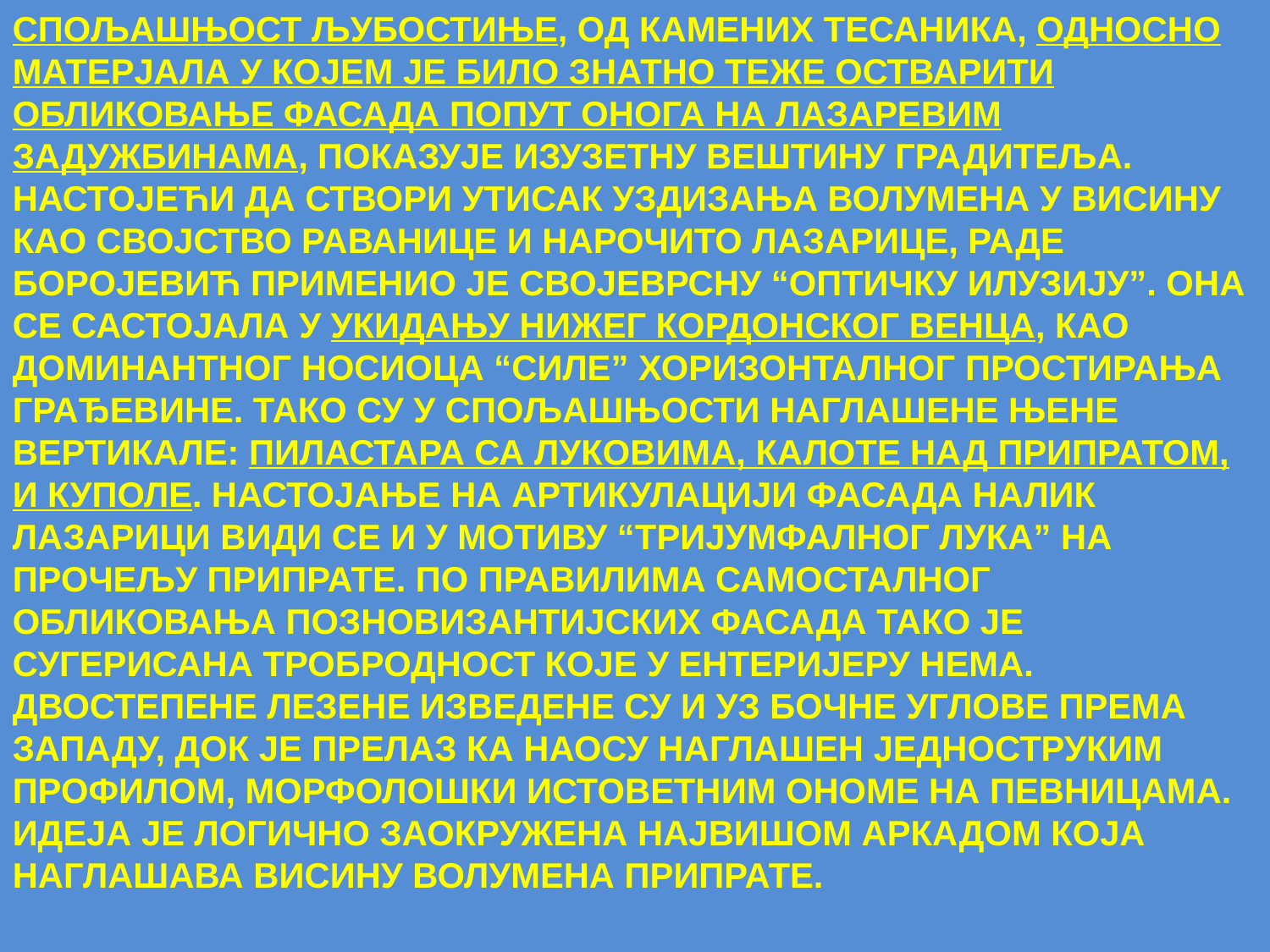

СПОЉАШЊОСТ ЉУБОСТИЊЕ, ОД КАМЕНИХ ТЕСАНИКА, ОДНОСНО МАТЕРЈАЛА У КОЈЕМ ЈЕ БИЛО ЗНАТНО ТЕЖЕ ОСТВАРИТИ ОБЛИКОВАЊЕ ФАСАДА ПОПУТ ОНОГА НА ЛАЗАРЕВИМ ЗАДУЖБИНАМА, ПОКАЗУЈЕ ИЗУЗЕТНУ ВЕШТИНУ ГРАДИТЕЉА. НАСТОЈЕЋИ ДА СТВОРИ УТИСАК УЗДИЗАЊА ВОЛУМЕНА У ВИСИНУ КАО СВОЈСТВО РАВАНИЦЕ И НАРОЧИТО ЛАЗАРИЦЕ, РАДЕ БОРОЈЕВИЋ ПРИМЕНИО ЈЕ СВОЈЕВРСНУ “ОПТИЧКУ ИЛУЗИЈУ”. ОНА СЕ САСТОЈАЛА У УКИДАЊУ НИЖЕГ КОРДОНСКОГ ВЕНЦА, КАО ДОМИНАНТНОГ НОСИОЦА “СИЛЕ” ХОРИЗОНТАЛНОГ ПРОСТИРАЊА ГРАЂЕВИНЕ. ТАКО СУ У СПОЉАШЊОСТИ НАГЛАШЕНЕ ЊЕНЕ ВЕРТИКАЛЕ: ПИЛАСТАРА СА ЛУКОВИМА, КАЛОТЕ НАД ПРИПРАТОМ, И КУПОЛЕ. НАСТОЈАЊЕ НА АРТИКУЛАЦИЈИ ФАСАДА НАЛИК ЛАЗАРИЦИ ВИДИ СЕ И У МОТИВУ “ТРИЈУМФАЛНОГ ЛУКА” НА ПРОЧЕЉУ ПРИПРАТЕ. ПО ПРАВИЛИМА САМОСТАЛНОГ ОБЛИКОВАЊА ПОЗНОВИЗАНТИЈСКИХ ФАСАДА ТАКО ЈЕ СУГЕРИСАНА ТРОБРОДНОСТ КОЈЕ У ЕНТЕРИЈЕРУ НЕМА. ДВОСТЕПЕНЕ ЛЕЗЕНЕ ИЗВЕДЕНЕ СУ И УЗ БОЧНЕ УГЛОВЕ ПРЕМА ЗАПАДУ, ДОК ЈЕ ПРЕЛАЗ КА НАОСУ НАГЛАШЕН ЈЕДНОСТРУКИМ ПРОФИЛОМ, МОРФОЛОШКИ ИСТОВЕТНИМ ОНОМЕ НА ПЕВНИЦАМА. ИДЕЈА ЈЕ ЛОГИЧНО ЗАОКРУЖЕНА НАЈВИШОМ АРКАДОМ КОЈА НАГЛАШАВА ВИСИНУ ВОЛУМЕНА ПРИПРАТЕ.